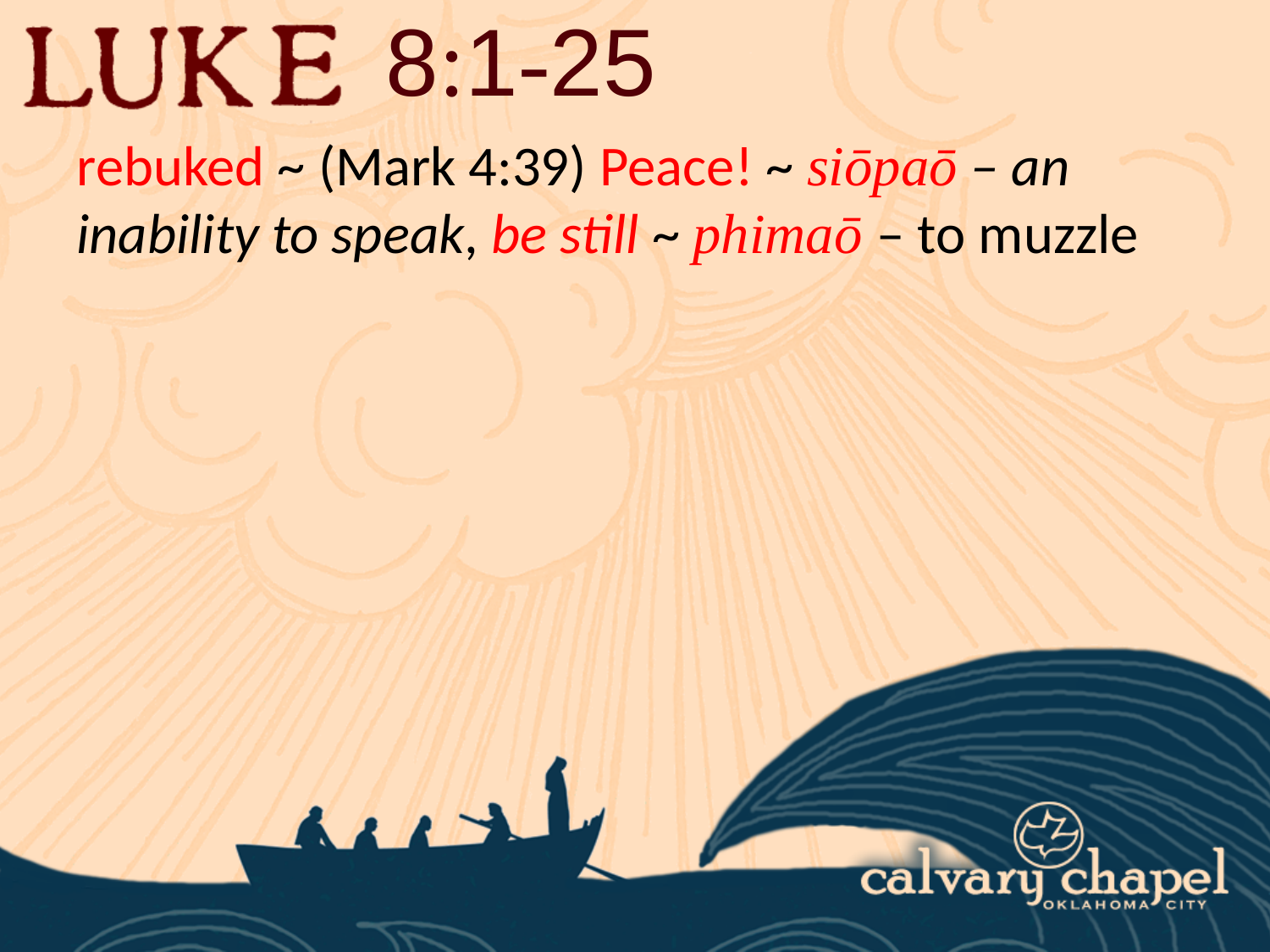

8:1-25
rebuked ~ (Mark 4:39) Peace! ~ siōpaō – an inability to speak, be still ~ phimaō – to muzzle